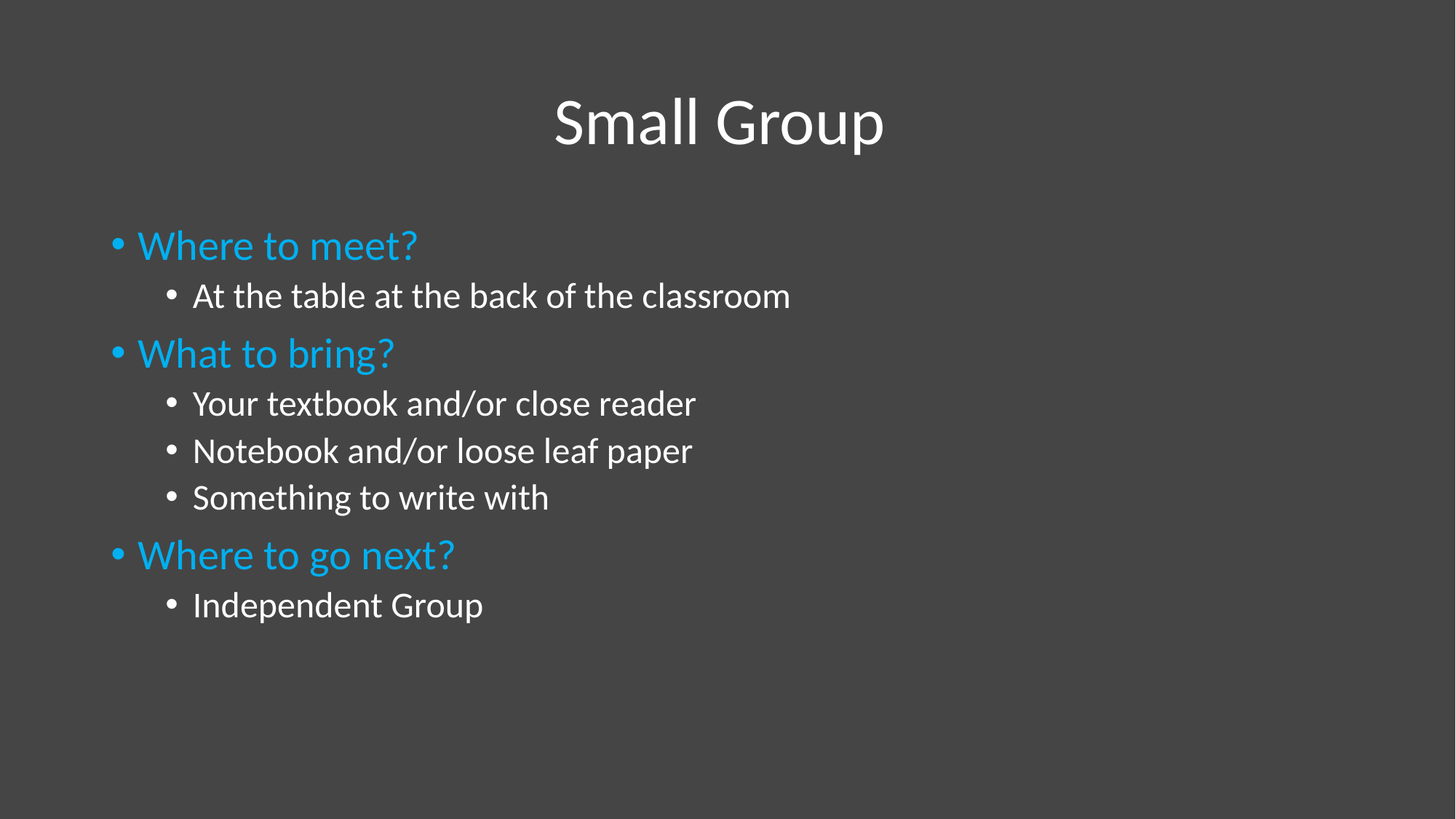

# Small Group
Where to meet?
At the table at the back of the classroom
What to bring?
Your textbook and/or close reader
Notebook and/or loose leaf paper
Something to write with
Where to go next?
Independent Group